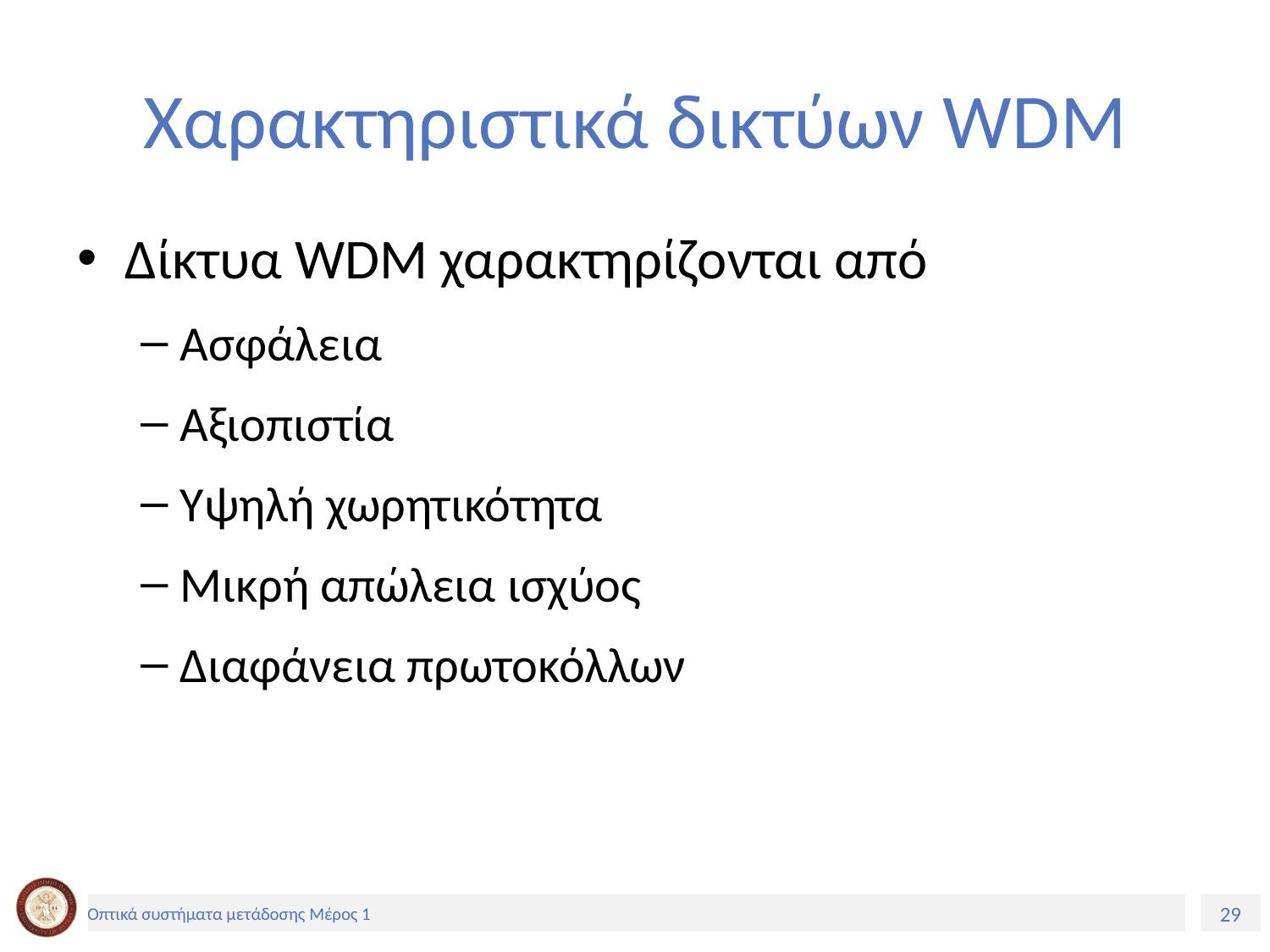

# Χαρακτηριστικά δικτύων WDM
Δίκτυα WDM χαρακτηρίζονται από
Ασφάλεια
Αξιοπιστία
Υψηλή χωρητικότητα
Μικρή απώλεια ισχύος
Διαφάνεια πρωτοκόλλων